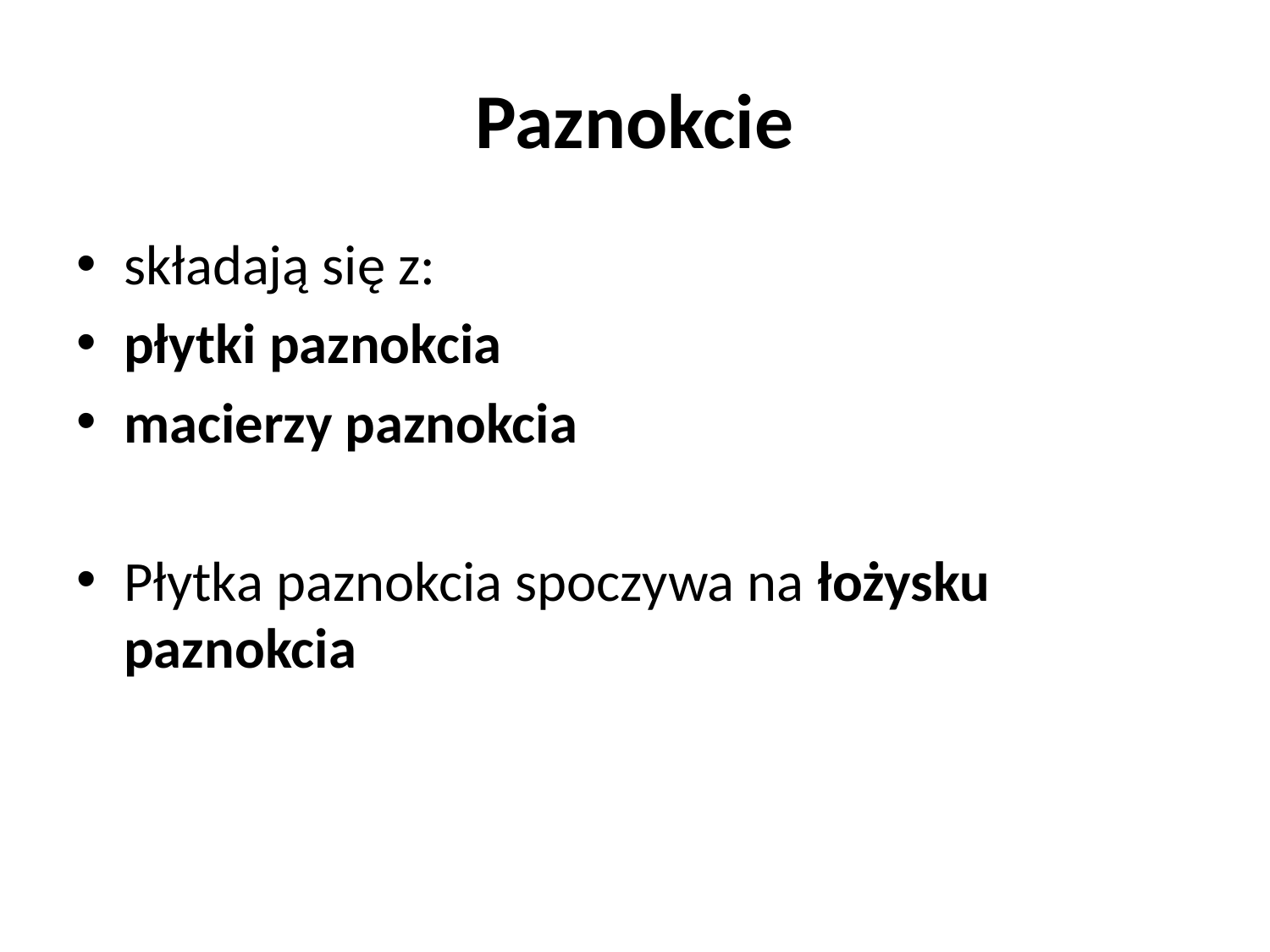

# Paznokcie
składają się z:
płytki paznokcia
macierzy paznokcia

Płytka paznokcia spoczywa na łożysku paznokcia